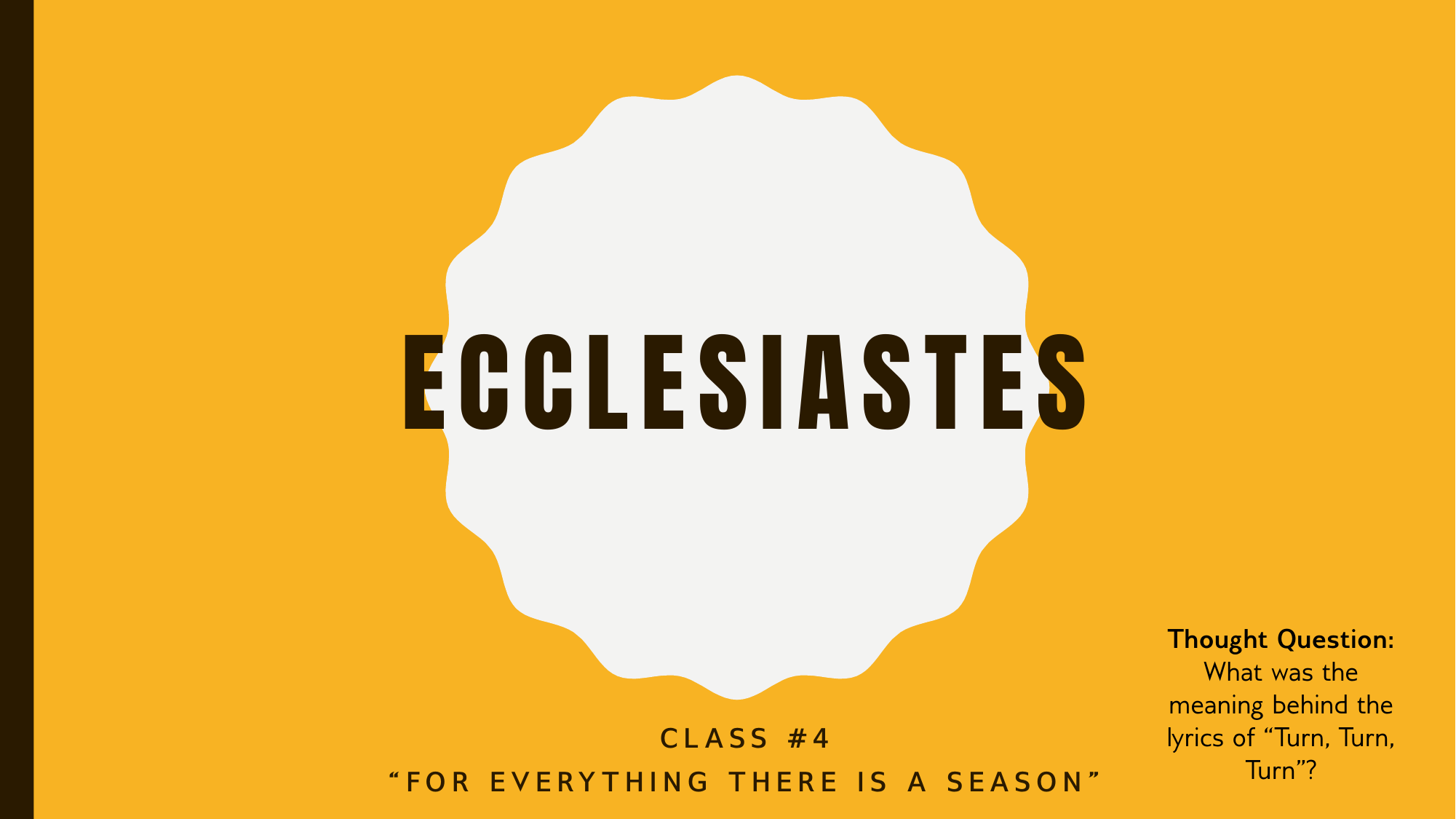

# Ecclesiastes
Thought Question:
What was the meaning behind the lyrics of “Turn, Turn, Turn”?
Class #4
“For Everything There is a season”